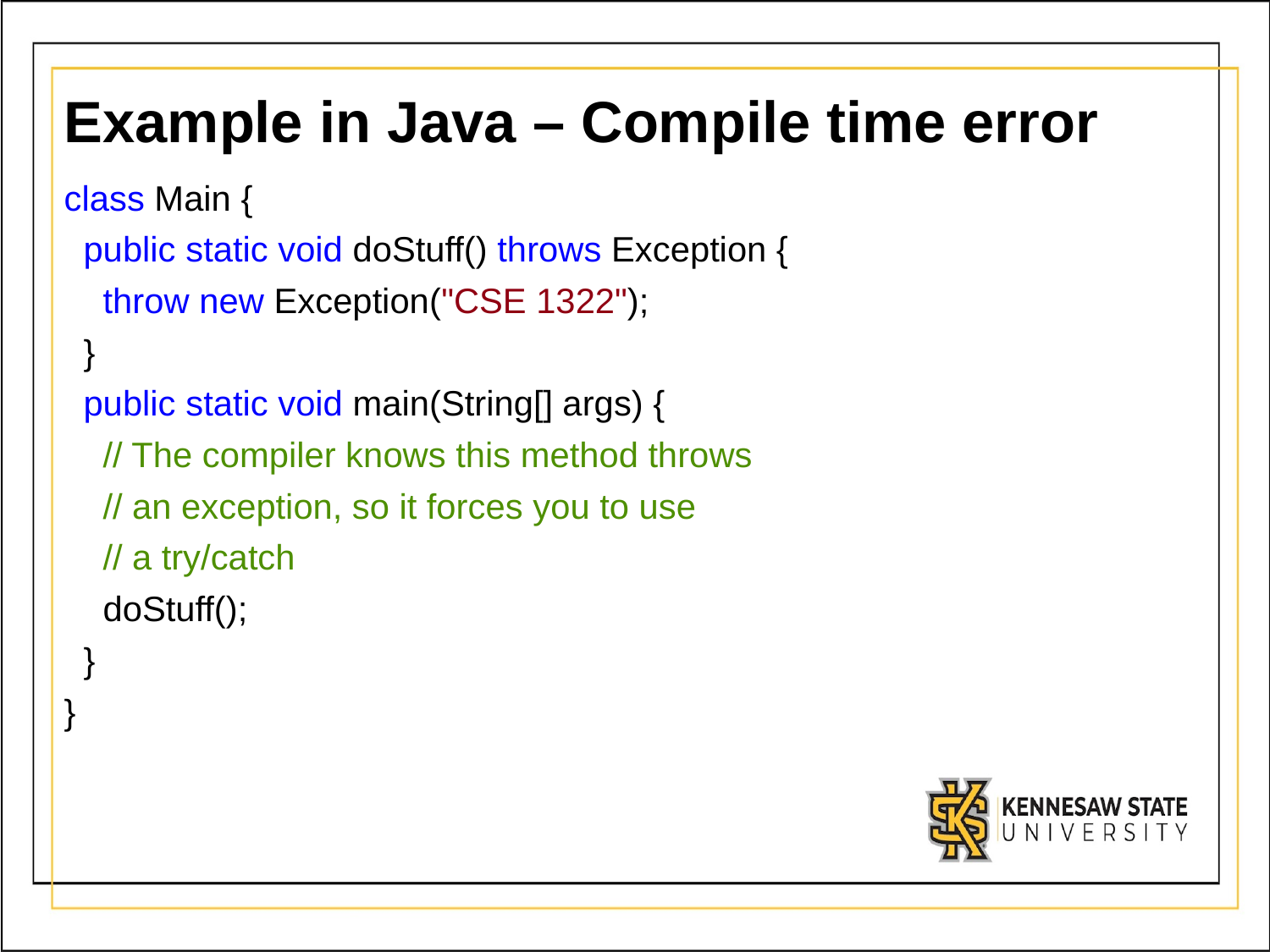

# Example in Java – Compile time error
class Main {
  public static void doStuff() throws Exception {
    throw new Exception("CSE 1322");
  }
  public static void main(String[] args) {
    // The compiler knows this method throws
    // an exception, so it forces you to use
    // a try/catch
    doStuff();
  }
}